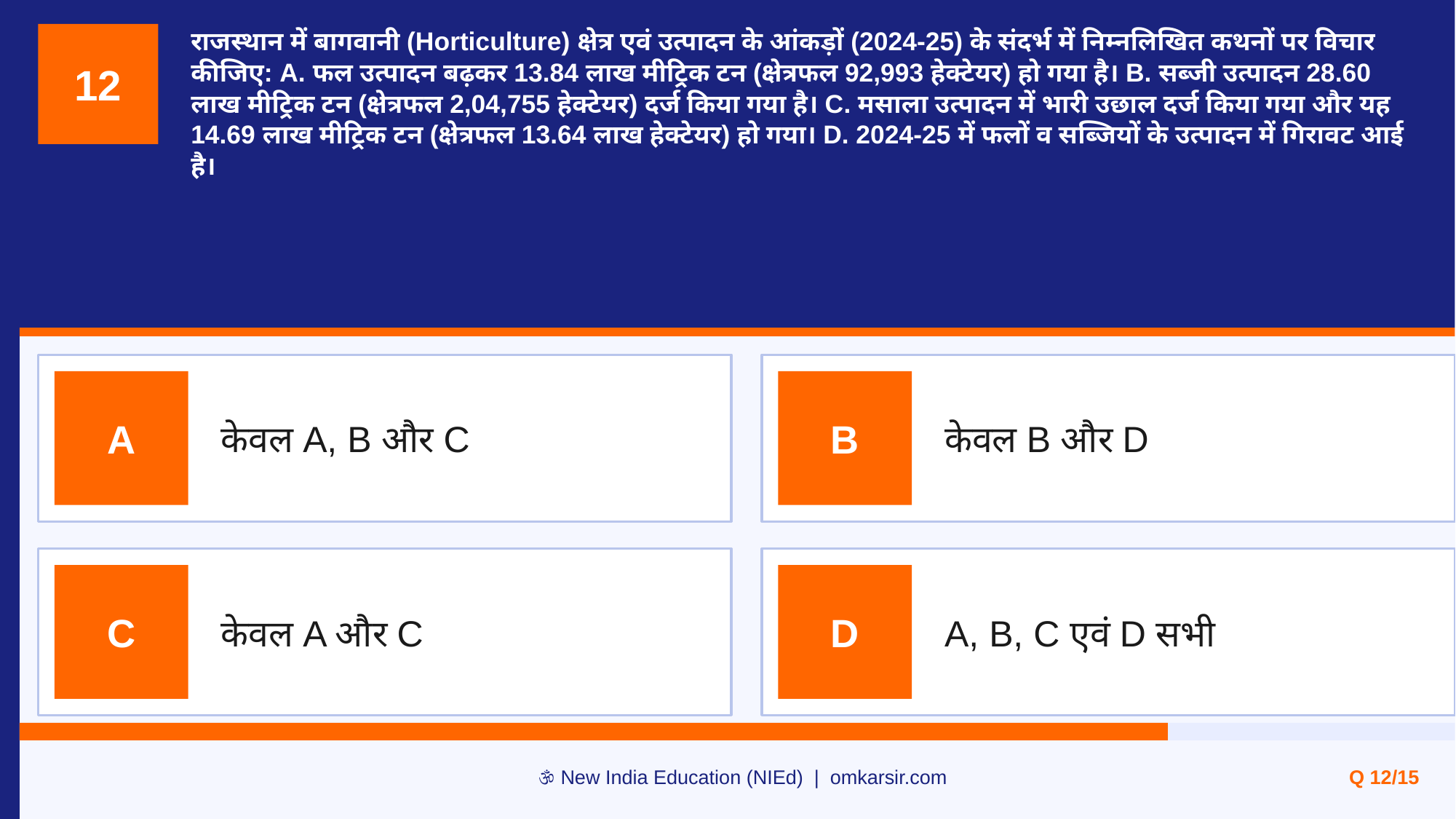

राजस्थान में बागवानी (Horticulture) क्षेत्र एवं उत्पादन के आंकड़ों (2024-25) के संदर्भ में निम्नलिखित कथनों पर विचार कीजिए: A. फल उत्पादन बढ़कर 13.84 लाख मीट्रिक टन (क्षेत्रफल 92,993 हेक्टेयर) हो गया है। B. सब्जी उत्पादन 28.60 लाख मीट्रिक टन (क्षेत्रफल 2,04,755 हेक्टेयर) दर्ज किया गया है। C. मसाला उत्पादन में भारी उछाल दर्ज किया गया और यह 14.69 लाख मीट्रिक टन (क्षेत्रफल 13.64 लाख हेक्टेयर) हो गया। D. 2024-25 में फलों व सब्जियों के उत्पादन में गिरावट आई है।
12

केवल A, B और C
केवल B और D
A
B

केवल A और C
A, B, C एवं D सभी
C
D

🕉️ New India Education (NIEd)  |  omkarsir.com
Q 12/15